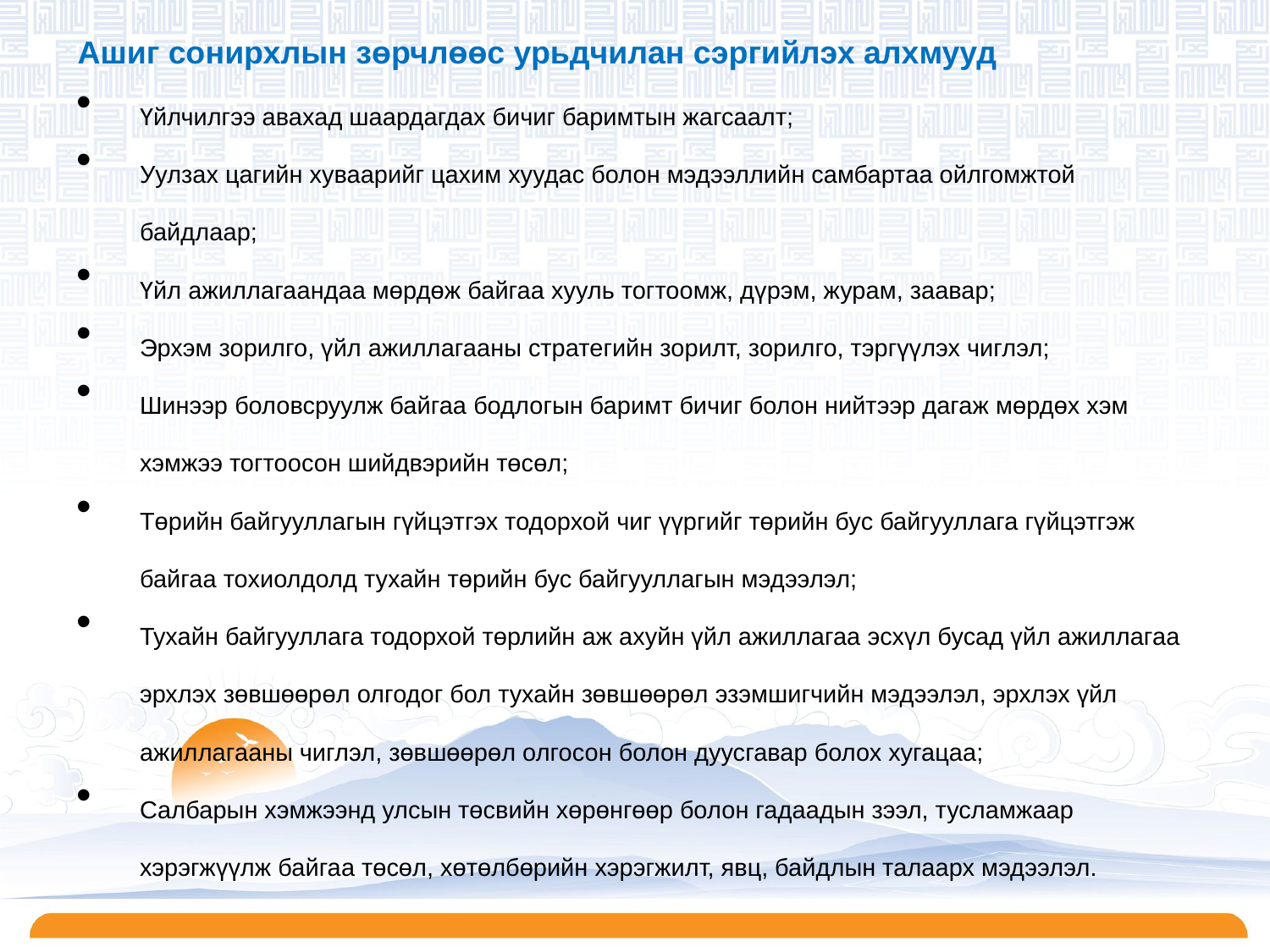

# Ашиг сонирхлын зөрчлөөс урьдчилан сэргийлэх алхмууд
Үйлчилгээ авахад шаардагдах бичиг баримтын жагсаалт;
Уулзах цагийн хуваарийг цахим хуудас болон мэдээллийн самбартаа ойлгомжтой байдлаар;
Үйл ажиллагаандаа мөрдөж байгаа хууль тогтоомж, дүрэм, журам, заавар;
Эрхэм зорилго, үйл ажиллагааны стратегийн зорилт, зорилго, тэргүүлэх чиглэл;
Шинээр боловсруулж байгаа бодлогын баримт бичиг болон нийтээр дагаж мөрдөх хэм хэмжээ тогтоосон шийдвэрийн төсөл;
Төрийн байгууллагын гүйцэтгэх тодорхой чиг үүргийг төрийн бус байгууллага гүйцэтгэж байгаа тохиолдолд тухайн төрийн бус байгууллагын мэдээлэл;
Тухайн байгууллага тодорхой төрлийн аж ахуйн үйл ажиллагаа эсхүл бусад үйл ажиллагаа эрхлэх зөвшөөрөл олгодог бол тухайн зөвшөөрөл эзэмшигчийн мэдээлэл, эрхлэх үйл ажиллагааны чиглэл, зөвшөөрөл олгосон болон дуусгавар болох хугацаа;
Салбарын хэмжээнд улсын төсвийн хөрөнгөөр болон гадаадын зээл, тусламжаар хэрэгжүүлж байгаа төсөл, хөтөлбөрийн хэрэгжилт, явц, байдлын талаарх мэдээлэл.